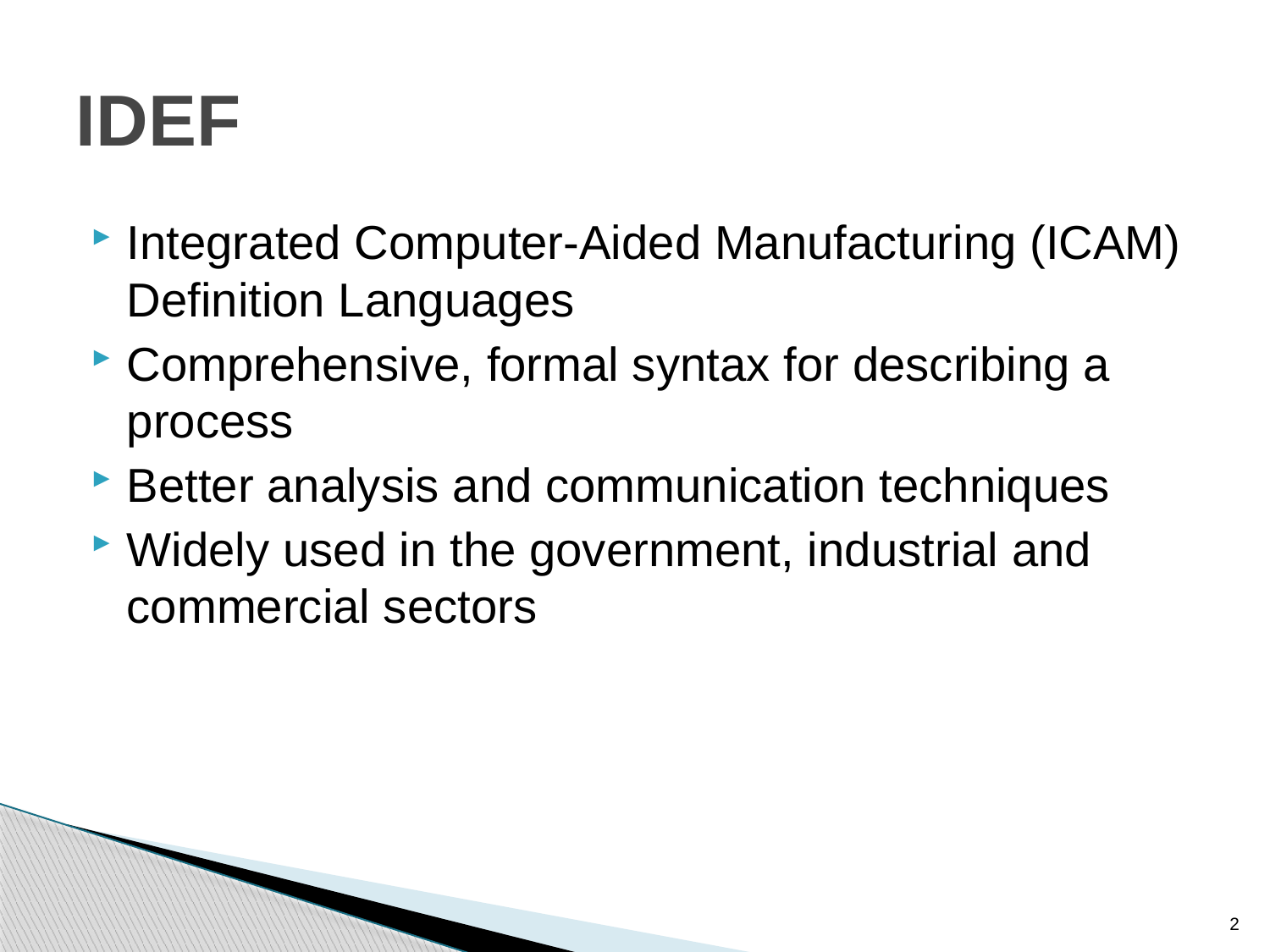

# IDEF
Integrated Computer-Aided Manufacturing (ICAM) Definition Languages
Comprehensive, formal syntax for describing a process
Better analysis and communication techniques
Widely used in the government, industrial and commercial sectors

2